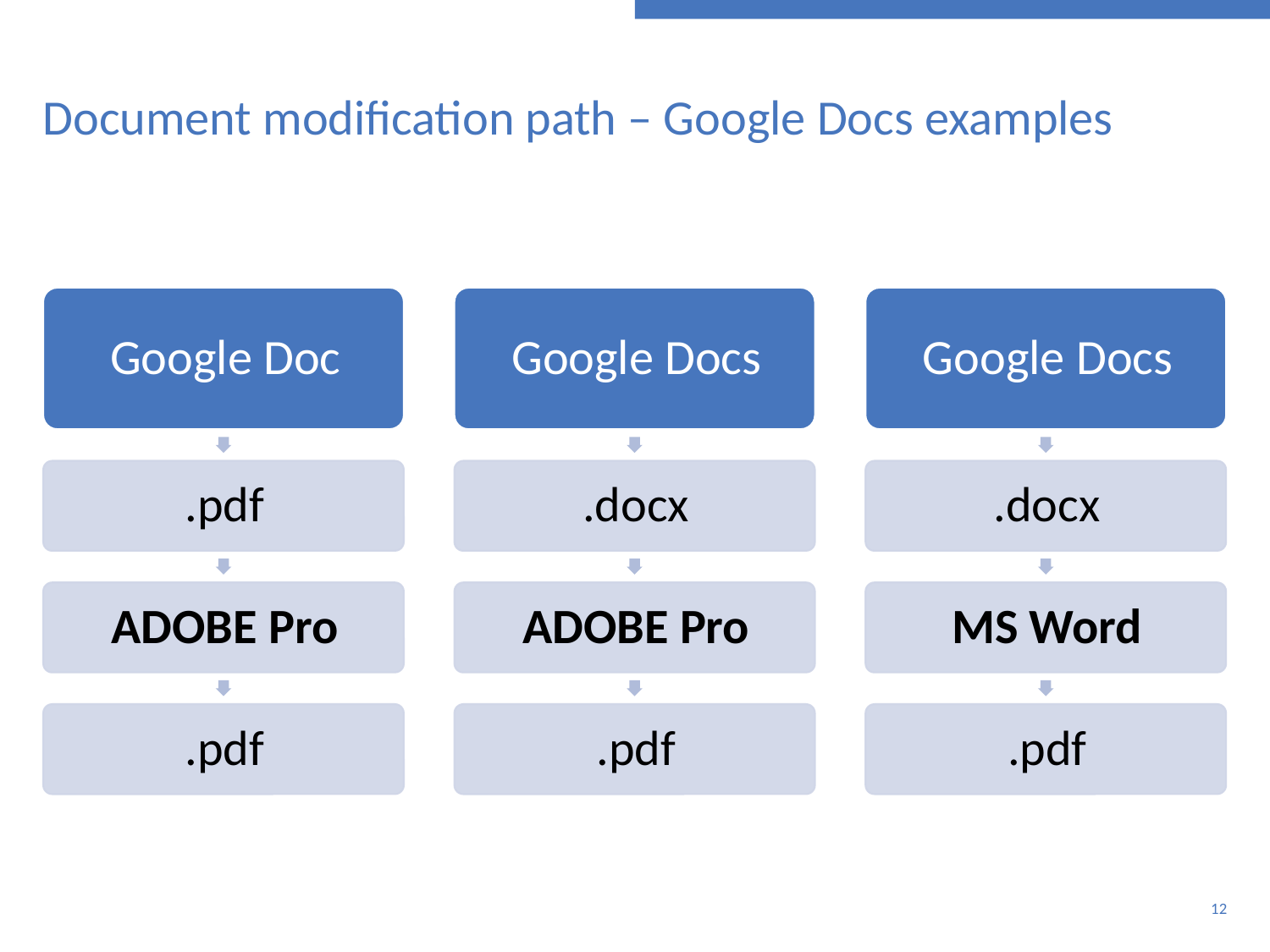

# Document modification path – Google Docs examples
Google Doc
.pdf
ADOBE Pro
.pdf
Google Docs
.docx
ADOBE Pro
.pdf
Google Docs
.docx
MS Word
.pdf